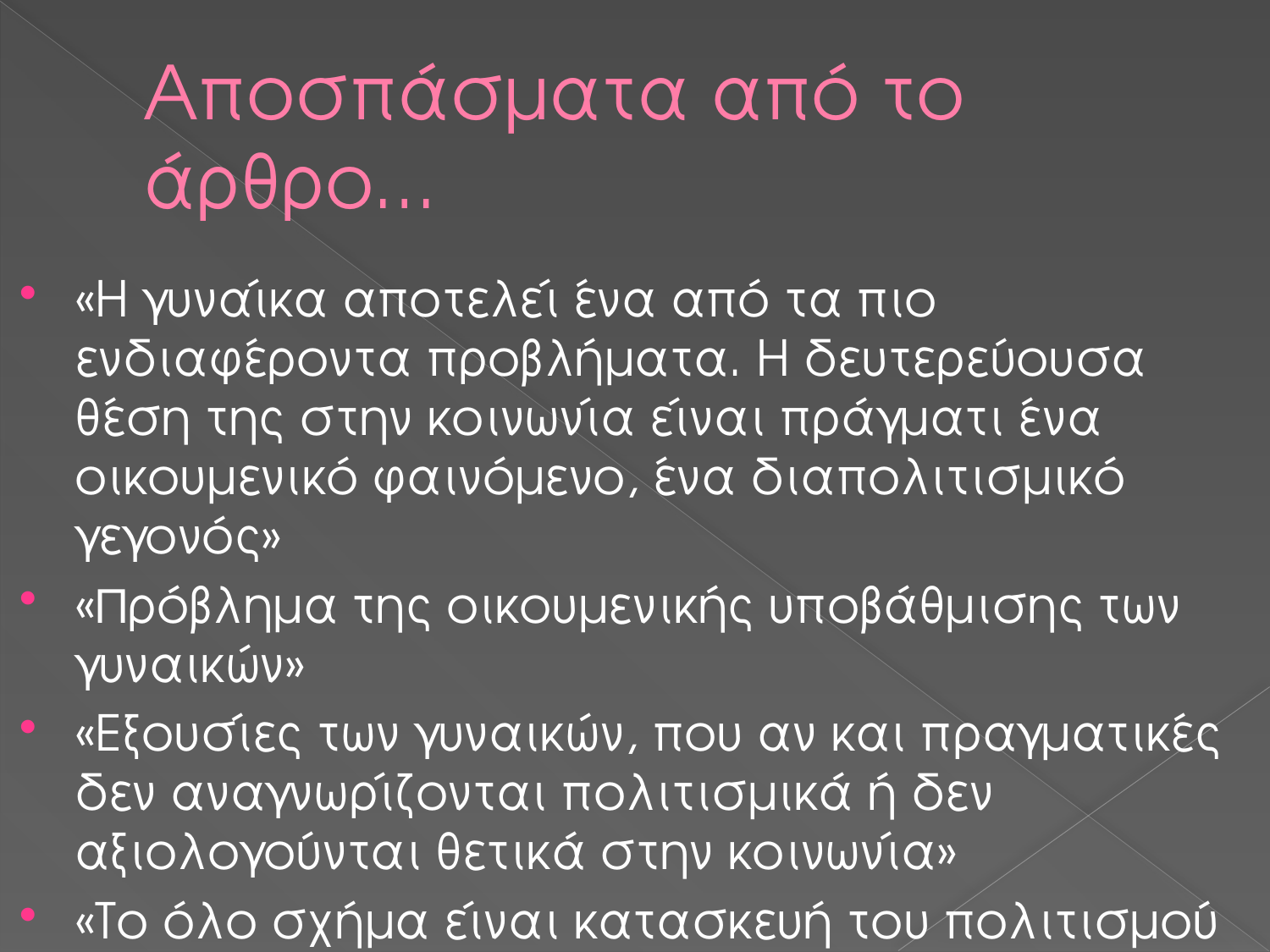

# Αποσπάσματα από το άρθρο…
«Η γυναίκα αποτελεί ένα από τα πιο ενδιαφέροντα προβλήματα. Η δευτερεύουσα θέση της στην κοινωνία είναι πράγματι ένα οικουμενικό φαινόμενο, ένα διαπολιτισμικό γεγονός»
«Πρόβλημα της οικουμενικής υποβάθμισης των γυναικών»
«Εξουσίες των γυναικών, που αν και πραγματικές δεν αναγνωρίζονται πολιτισμικά ή δεν αξιολογούνται θετικά στην κοινωνία»
«Το όλο σχήμα είναι κατασκευή του πολιτισμού και όχι δεδομένο της φύσης»